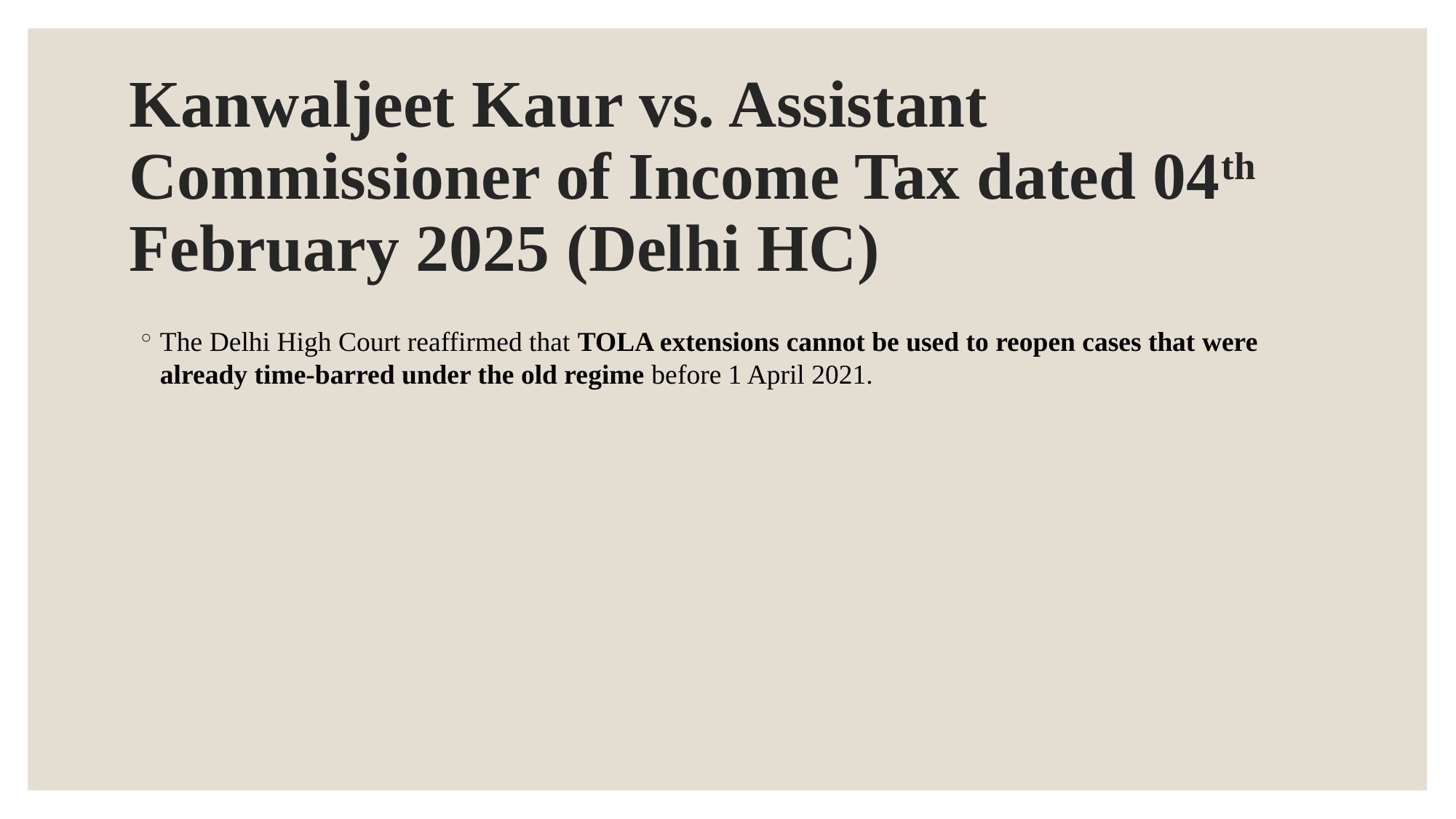

# Kanwaljeet Kaur vs. Assistant Commissioner of Income Tax dated 04th February 2025 (Delhi HC)
The Delhi High Court reaffirmed that TOLA extensions cannot be used to reopen cases that were already time-barred under the old regime before 1 April 2021.